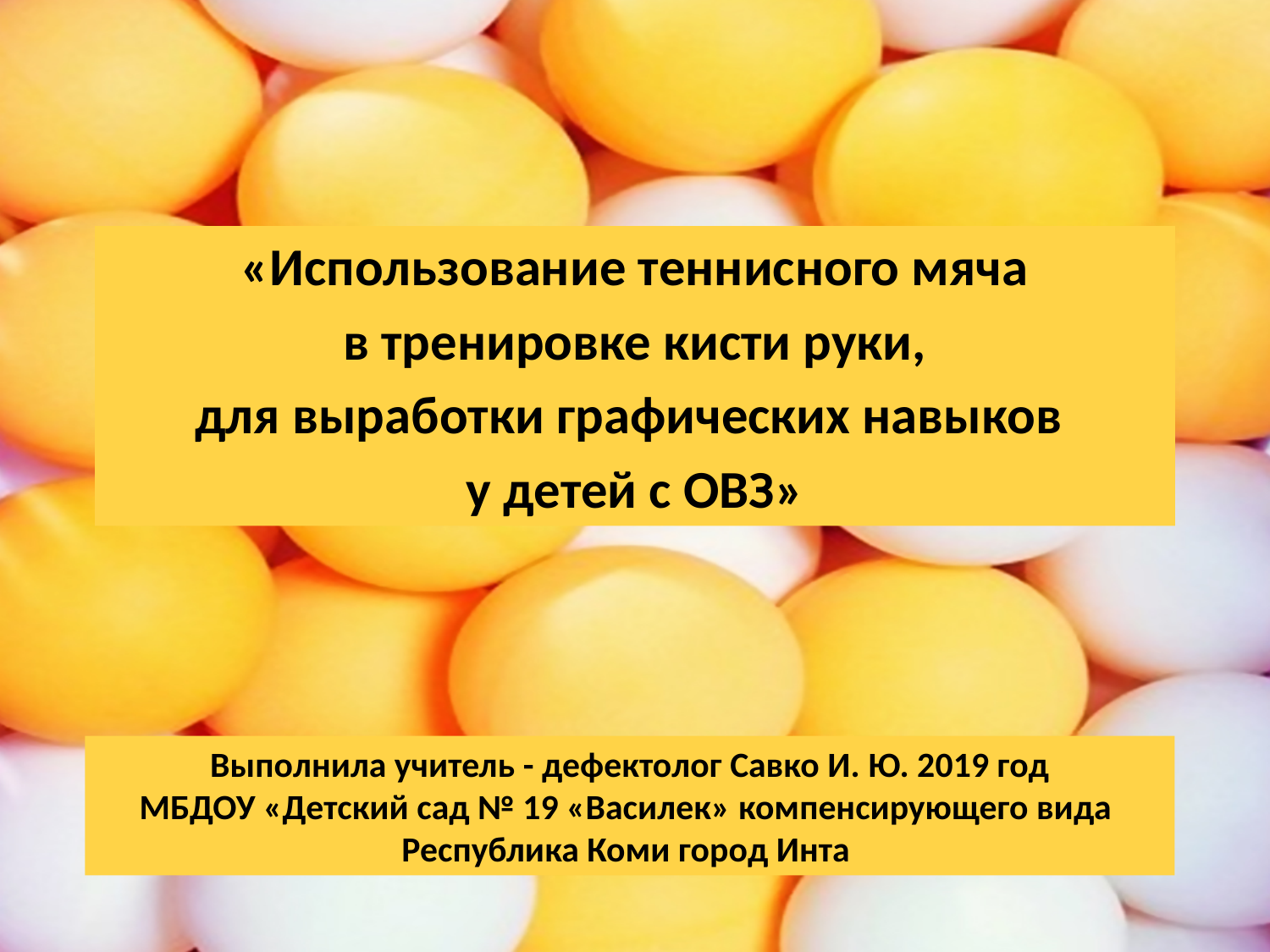

«Использование теннисного мяча
 в тренировке кисти руки,
для выработки графических навыков
у детей с ОВЗ»
#
Выполнила учитель - дефектолог Савко И. Ю. 2019 год
МБДОУ «Детский сад № 19 «Василек» компенсирующего вида
Республика Коми город Инта